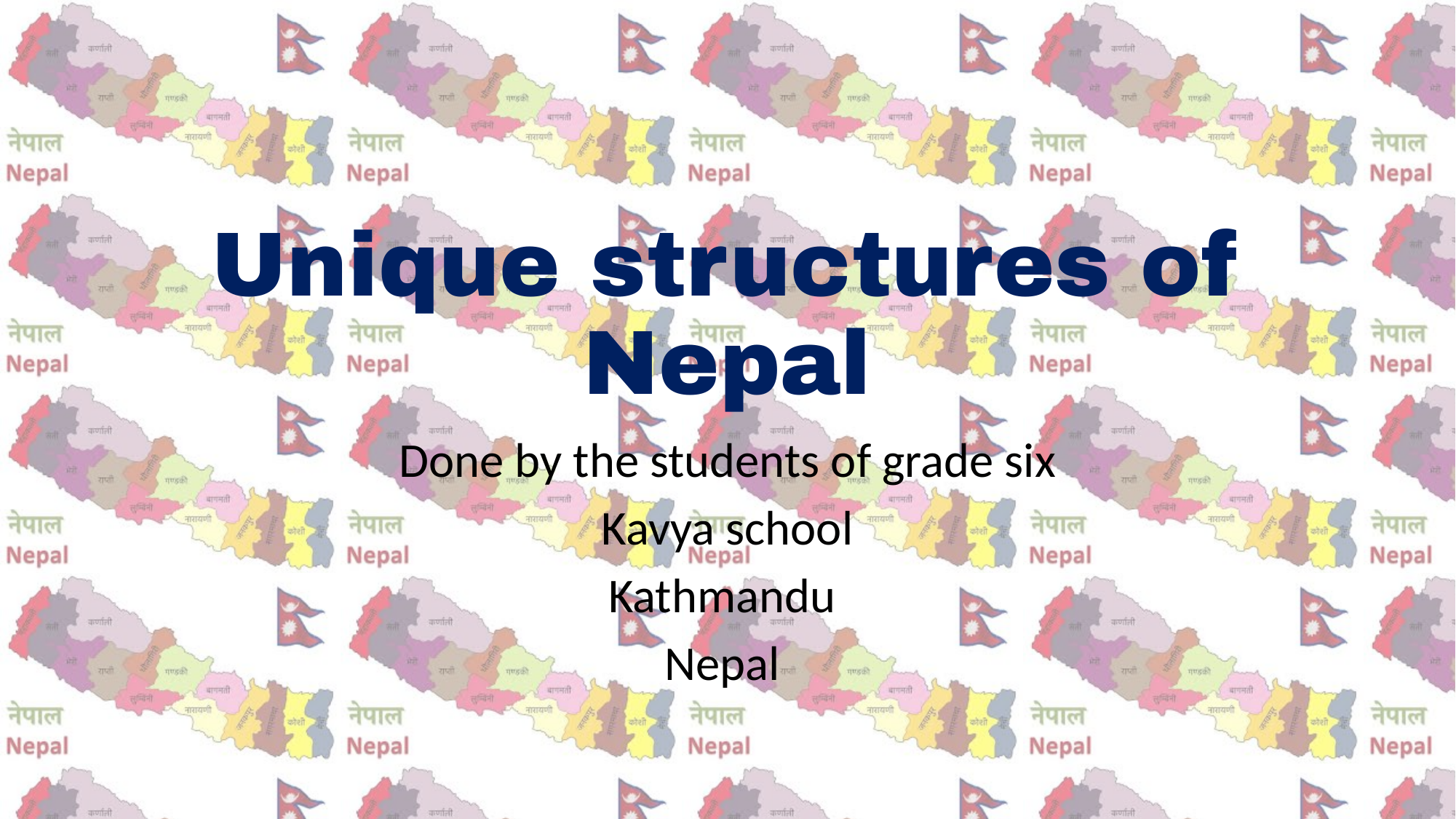

# Unique structures of Nepal
Done by the students of grade six
Kavya school
Kathmandu
Nepal